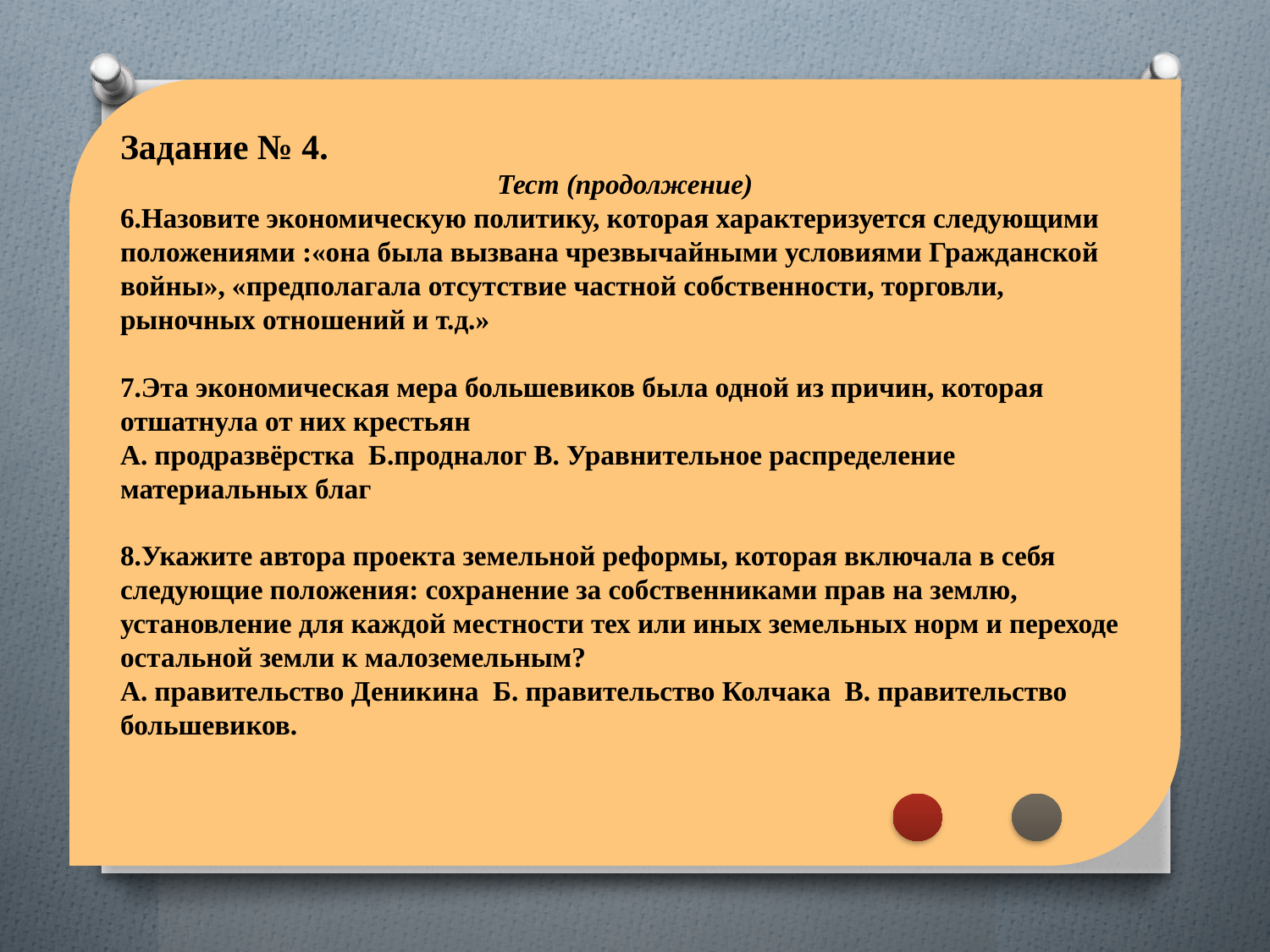

Задание № 4.
Тест (продолжение)
6.Назовите экономическую политику, которая характеризуется следующими положениями :«она была вызвана чрезвычайными условиями Гражданской войны», «предполагала отсутствие частной собственности, торговли, рыночных отношений и т.д.»

7.Эта экономическая мера большевиков была одной из причин, которая отшатнула от них крестьян
А. продразвёрстка  Б.продналог В. Уравнительное распределение материальных благ

8.Укажите автора проекта земельной реформы, которая включала в себя следующие положения: сохранение за собственниками прав на землю, установление для каждой местности тех или иных земельных норм и переходе остальной земли к малоземельным?
А. правительство Деникина  Б. правительство Колчака  В. правительство большевиков.